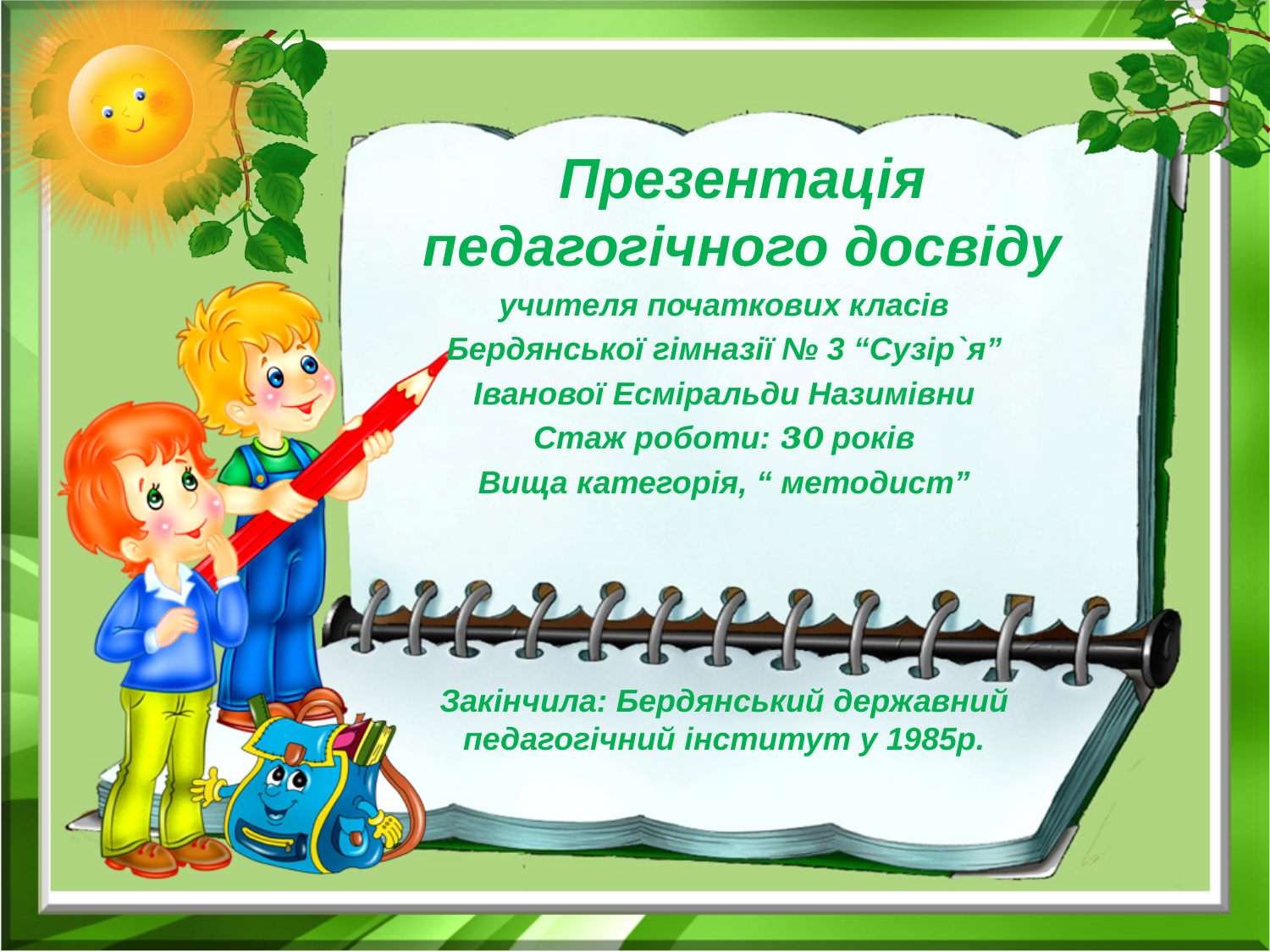

# Презентація педагогічного досвіду
учителя початкових класів
Бердянської гімназії № 3 “Сузір`я”
Іванової Есміральди Назимівни
Стаж роботи: 30 років
Вища категорія, “ методист”

Закінчила: Бердянський державний педагогічний інститут у 1985р.